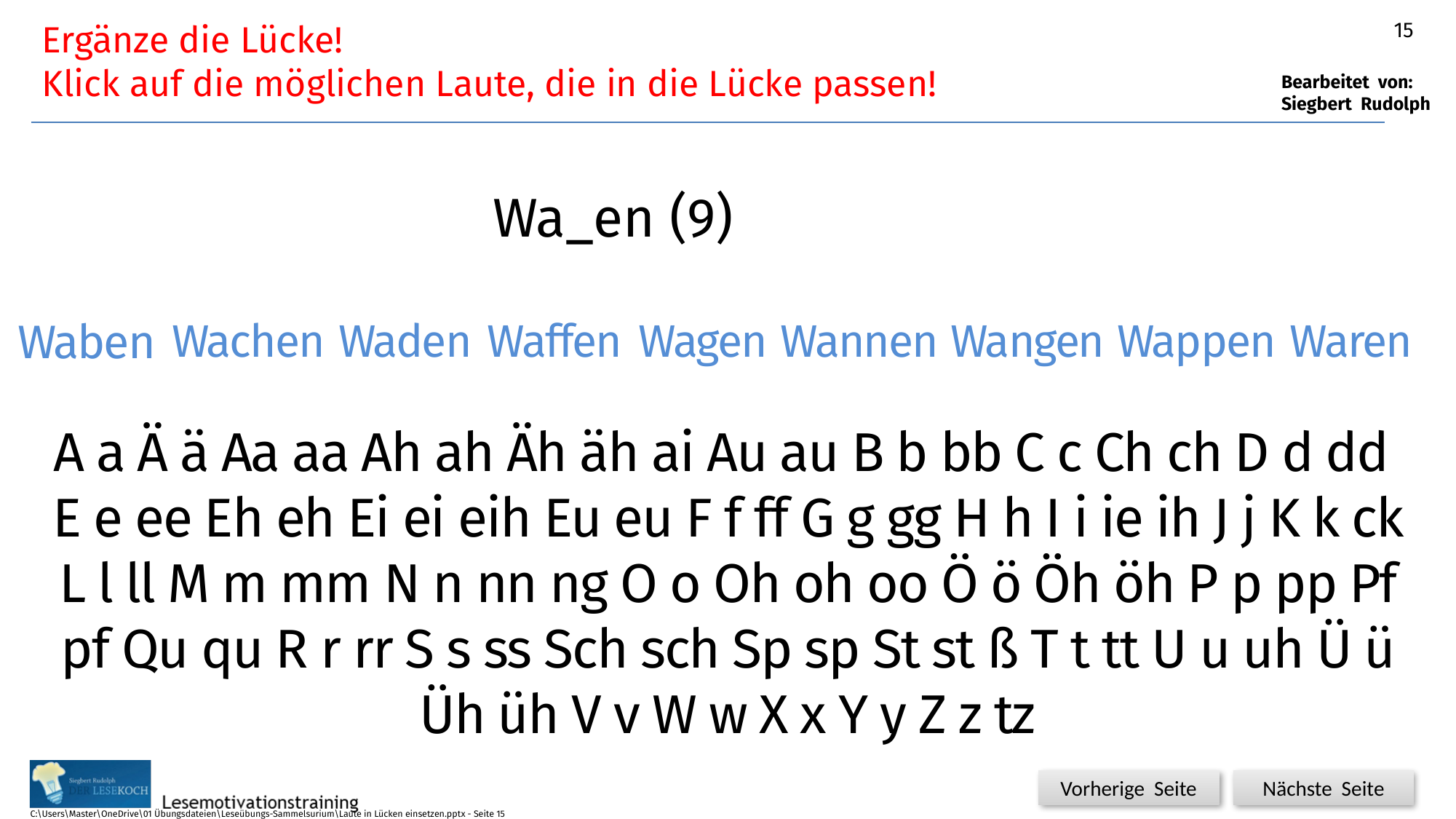

15
Ergänze die Lücke!
Klick auf die möglichen Laute, die in die Lücke passen!
Wa_en (9)
Waben
Wachen
Waden
Waffen
Wagen
Wannen
Wangen
Wappen
Waren

A a Ä ä Aa aa Ah ah Äh äh ai Au au B b bb C c Ch ch D d dd
E e ee Eh eh Ei ei eih Eu eu F f ff G g gg H h I i ie ih J j K k ck L l ll M m mm N n nn ng O o Oh oh oo Ö ö Öh öh P p pp Pf pf Qu qu R r rr S s ss Sch sch Sp sp St st ß T t tt U u uh Ü ü Üh üh V v W w X x Y y Z z tz

Glück
C:\Users\Master\OneDrive\01 Übungsdateien\Leseübungs-Sammelsurium\Laute in Lücken einsetzen.pptx - Seite 15